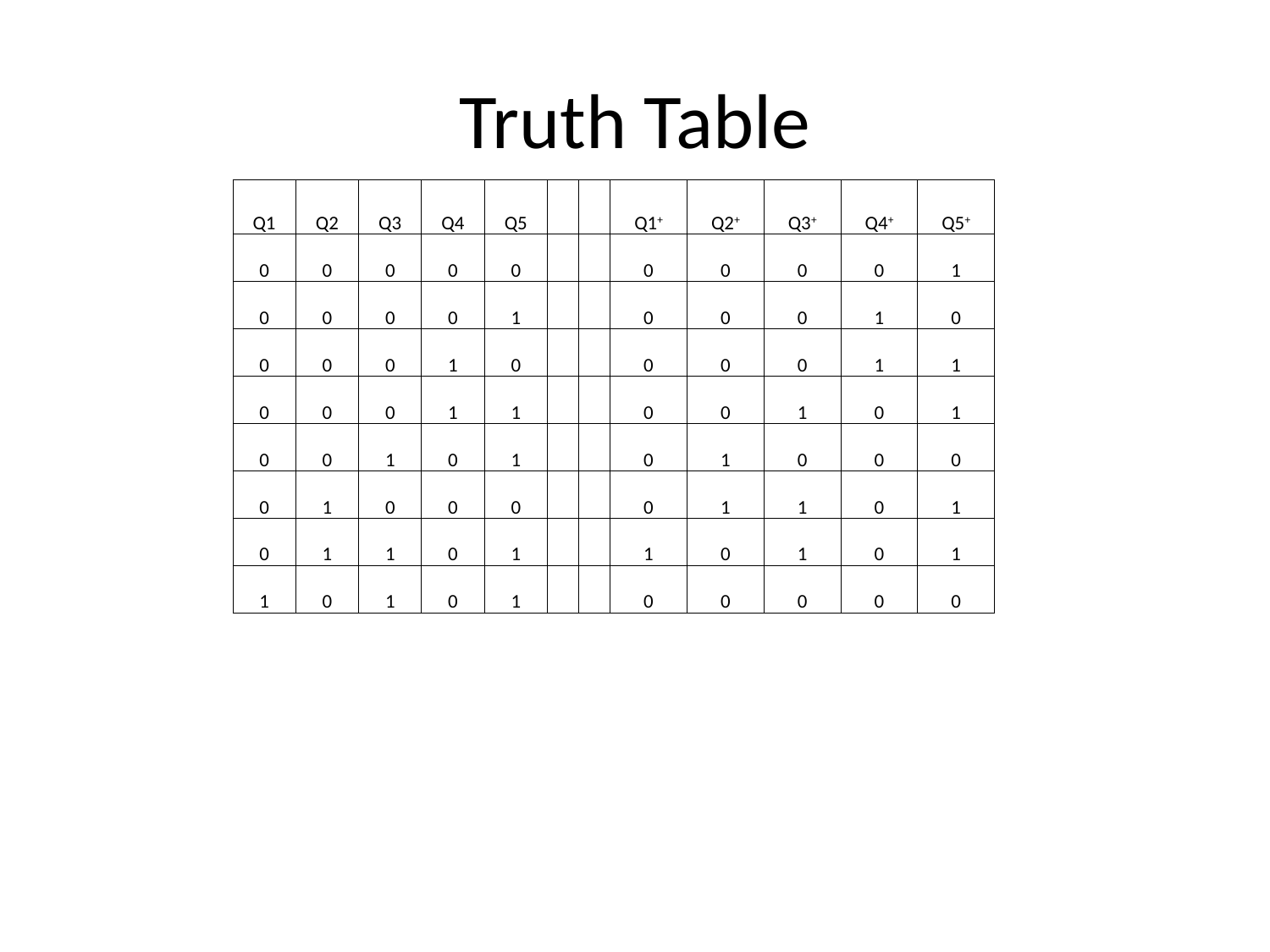

# Truth Table
| Q1 | Q2 | Q3 | Q4 | Q5 |  |  | Q1+ | Q2+ | Q3+ | Q4+ | Q5+ |
| --- | --- | --- | --- | --- | --- | --- | --- | --- | --- | --- | --- |
| 0 | 0 | 0 | 0 | 0 |  |  | 0 | 0 | 0 | 0 | 1 |
| 0 | 0 | 0 | 0 | 1 |  |  | 0 | 0 | 0 | 1 | 0 |
| 0 | 0 | 0 | 1 | 0 |  |  | 0 | 0 | 0 | 1 | 1 |
| 0 | 0 | 0 | 1 | 1 |  |  | 0 | 0 | 1 | 0 | 1 |
| 0 | 0 | 1 | 0 | 1 |  |  | 0 | 1 | 0 | 0 | 0 |
| 0 | 1 | 0 | 0 | 0 |  |  | 0 | 1 | 1 | 0 | 1 |
| 0 | 1 | 1 | 0 | 1 |  |  | 1 | 0 | 1 | 0 | 1 |
| 1 | 0 | 1 | 0 | 1 |  |  | 0 | 0 | 0 | 0 | 0 |